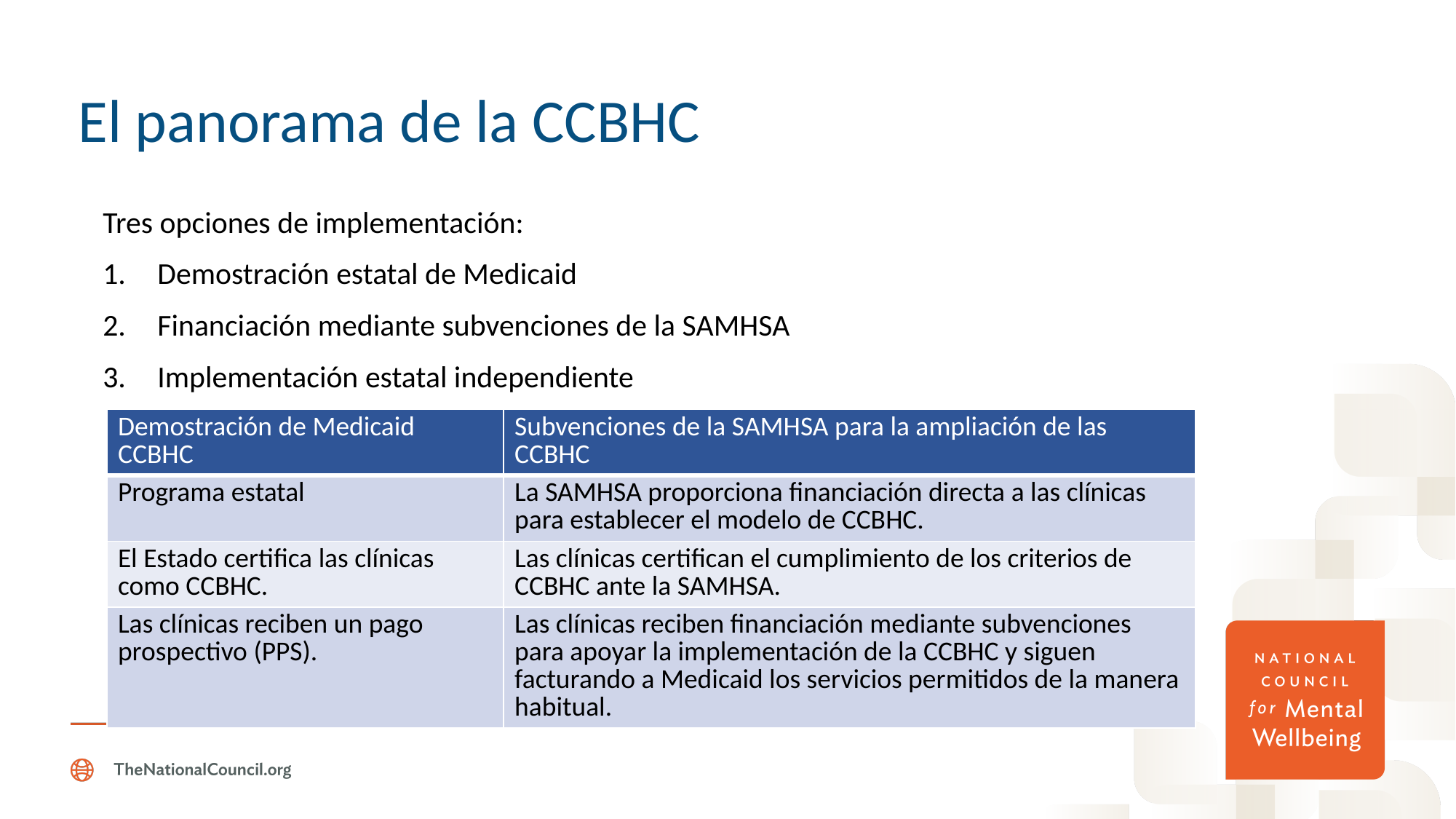

# El panorama de la CCBHC
Tres opciones de implementación:
Demostración estatal de Medicaid
Financiación mediante subvenciones de la SAMHSA
Implementación estatal independiente
| Demostración de Medicaid CCBHC | Subvenciones de la SAMHSA para la ampliación de las CCBHC |
| --- | --- |
| Programa estatal | La SAMHSA proporciona financiación directa a las clínicas para establecer el modelo de CCBHC. |
| El Estado certifica las clínicas como CCBHC. | Las clínicas certifican el cumplimiento de los criterios de CCBHC ante la SAMHSA. |
| Las clínicas reciben un pago prospectivo (PPS). | Las clínicas reciben financiación mediante subvenciones para apoyar la implementación de la CCBHC y siguen facturando a Medicaid los servicios permitidos de la manera habitual. |